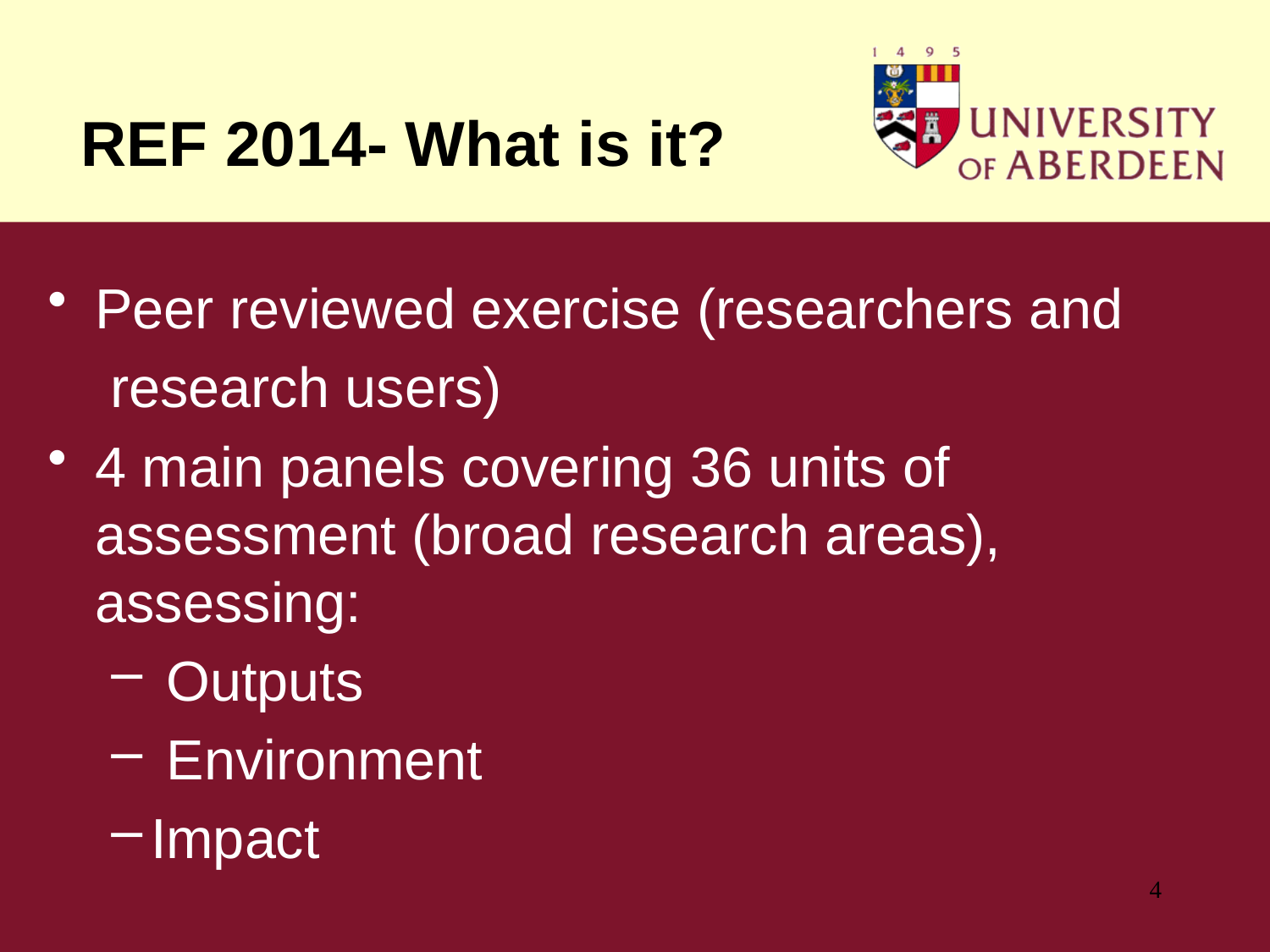

REF 2014- What is it?
Peer reviewed exercise (researchers and
    research users)
4 main panels covering 36 units of assessment (broad research areas), assessing:
 Outputs
 Environment
Impact
4